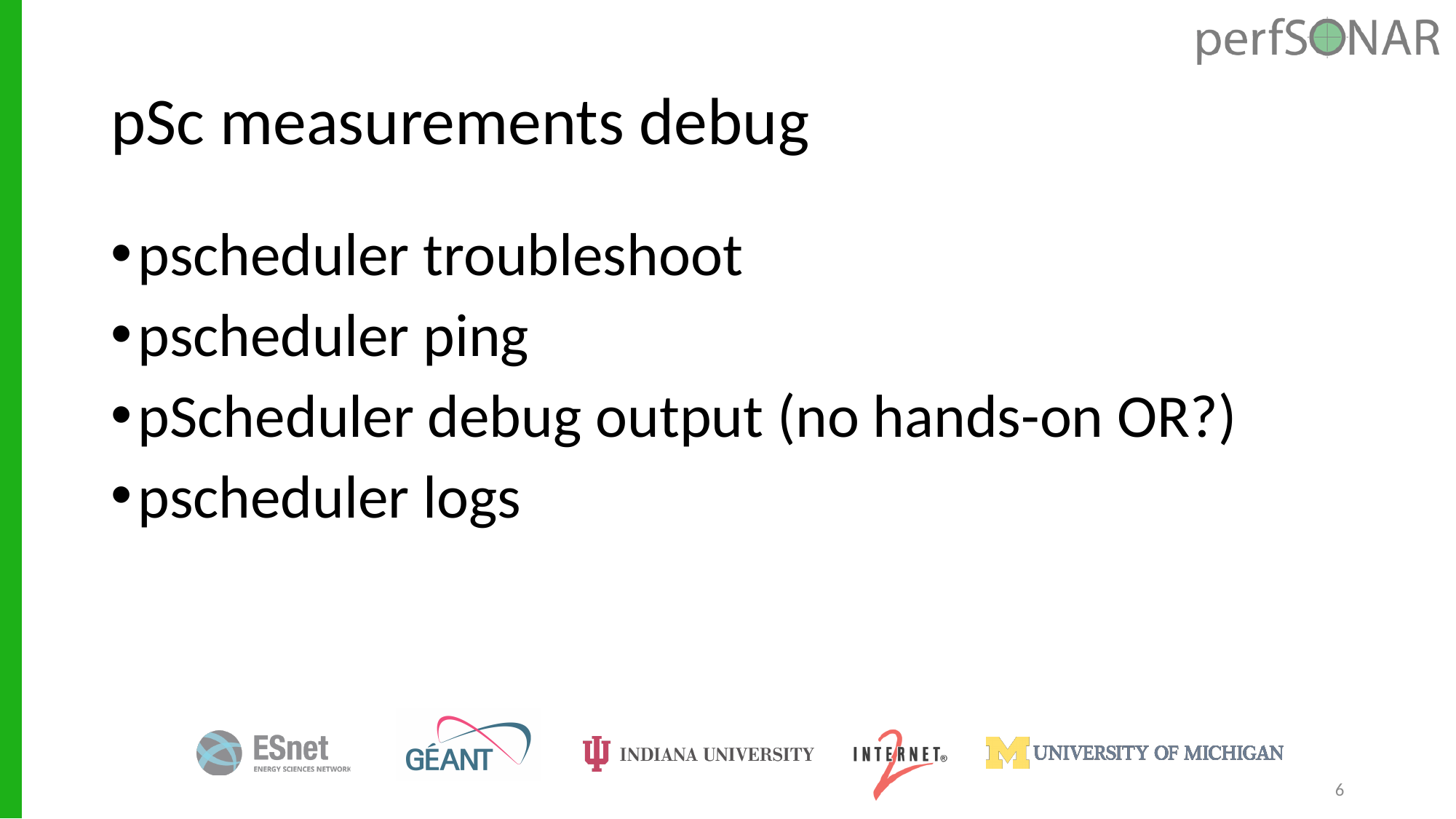

# pSc measurements debug
pscheduler troubleshoot
pscheduler ping
pScheduler debug output (no hands-on OR?)
pscheduler logs
6